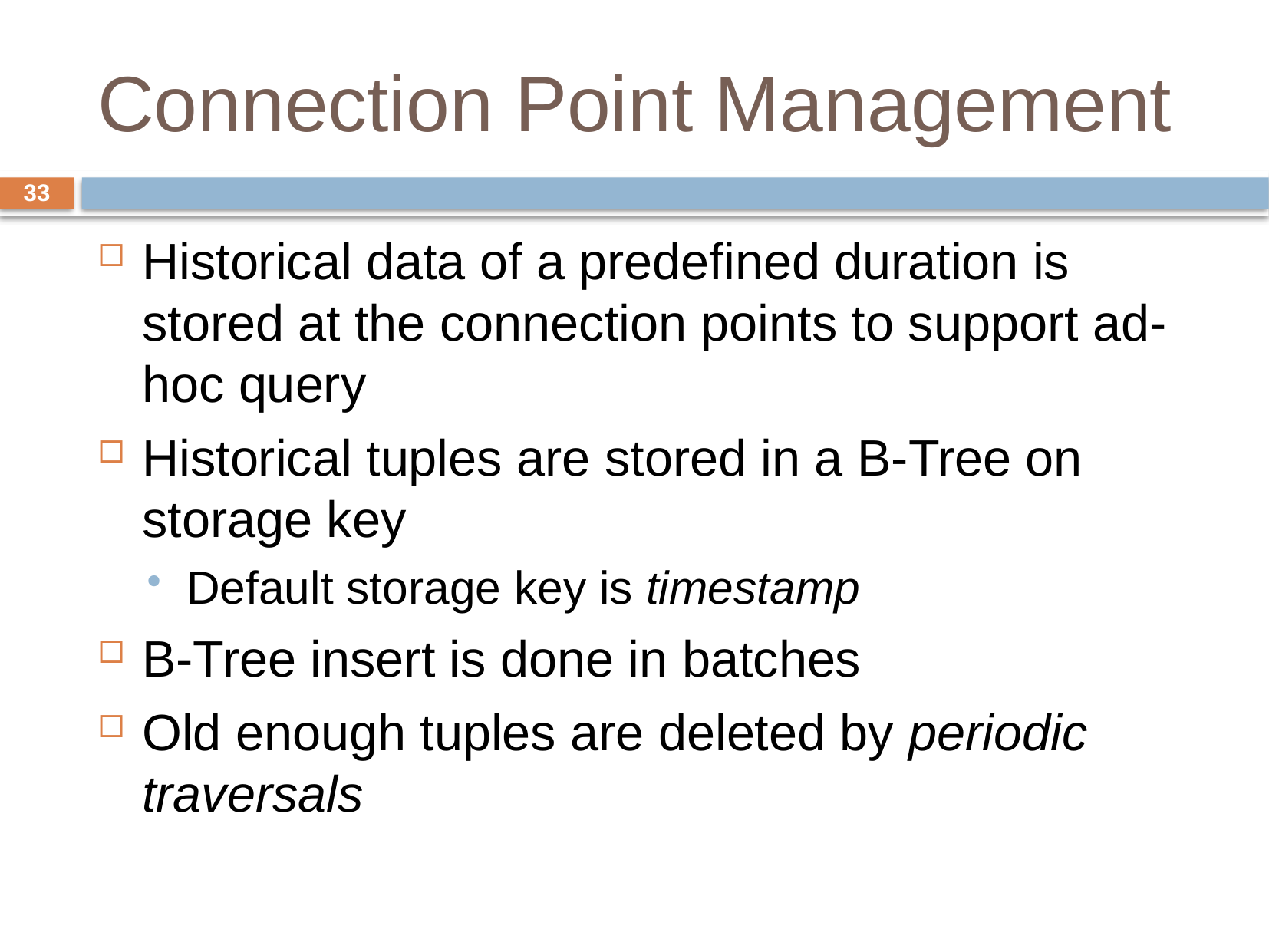

# Connection Point Management
33
Historical data of a predefined duration is stored at the connection points to support ad-hoc query
Historical tuples are stored in a B-Tree on storage key
Default storage key is timestamp
B-Tree insert is done in batches
Old enough tuples are deleted by periodic traversals